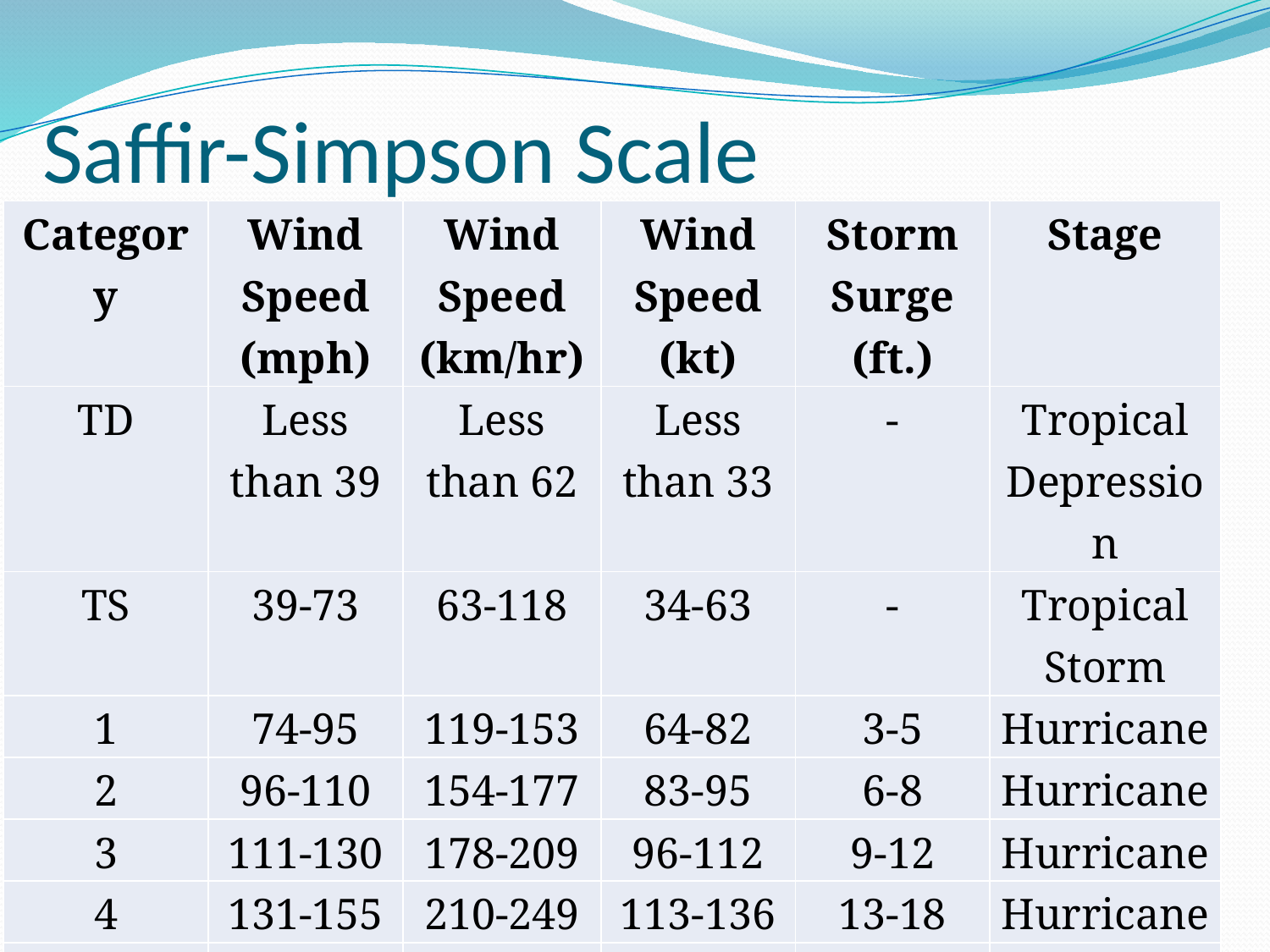

# Saffir-Simpson Scale
| Category | Wind Speed (mph) | Wind Speed (km/hr) | Wind Speed (kt) | Storm Surge (ft.) | Stage |
| --- | --- | --- | --- | --- | --- |
| TD | Less than 39 | Less than 62 | Less than 33 | - | Tropical Depression |
| TS | 39-73 | 63-118 | 34-63 | - | Tropical Storm |
| 1 | 74-95 | 119-153 | 64-82 | 3-5 | Hurricane |
| 2 | 96-110 | 154-177 | 83-95 | 6-8 | Hurricane |
| 3 | 111-130 | 178-209 | 96-112 | 9-12 | Hurricane |
| 4 | 131-155 | 210-249 | 113-136 | 13-18 | Hurricane |
| 5 | More than 155 | More than 249 | More than 137 | More than 18 | Hurricane |